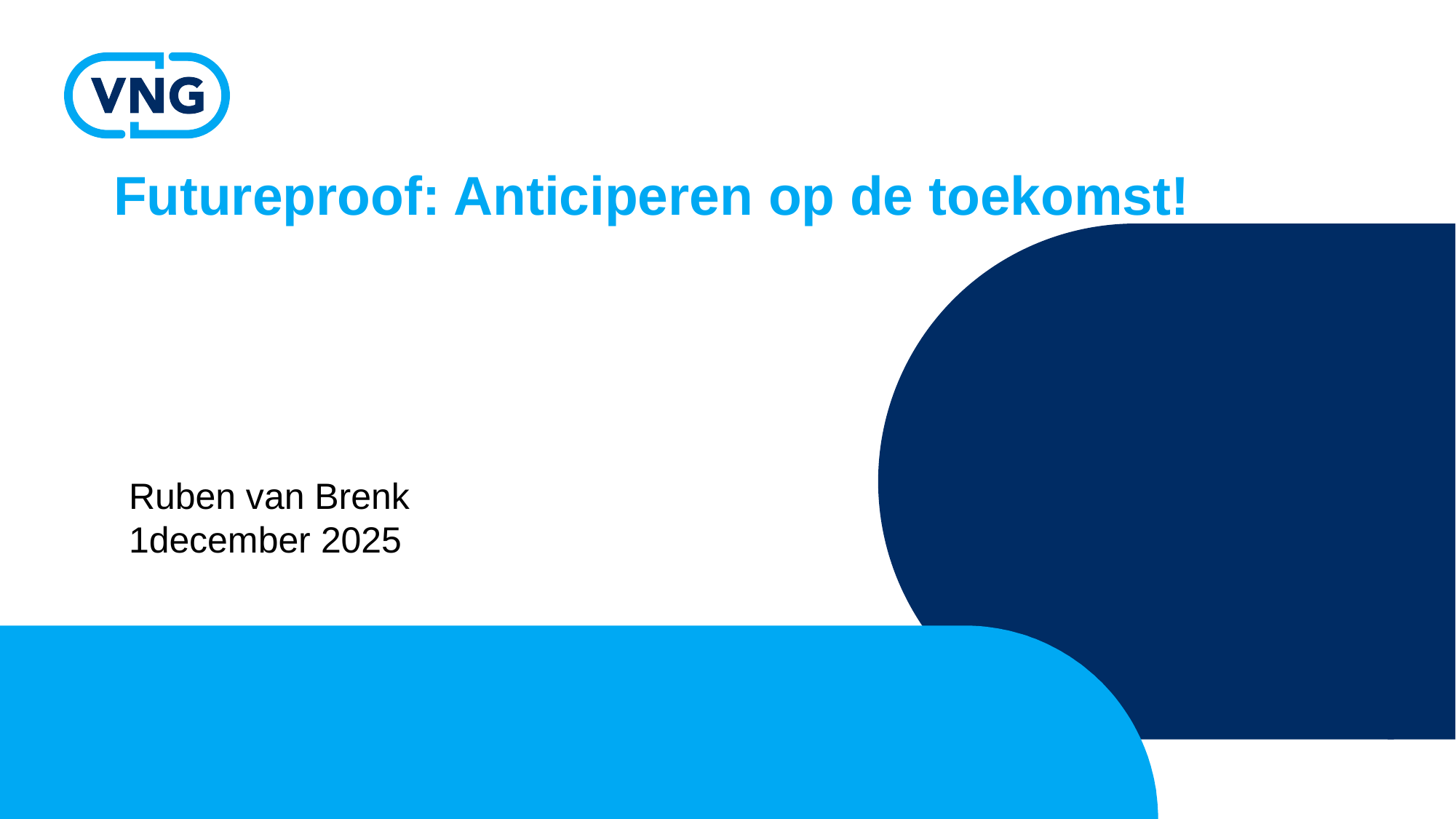

# Futureproof: Anticiperen op de toekomst!
Ruben van Brenk
1december 2025